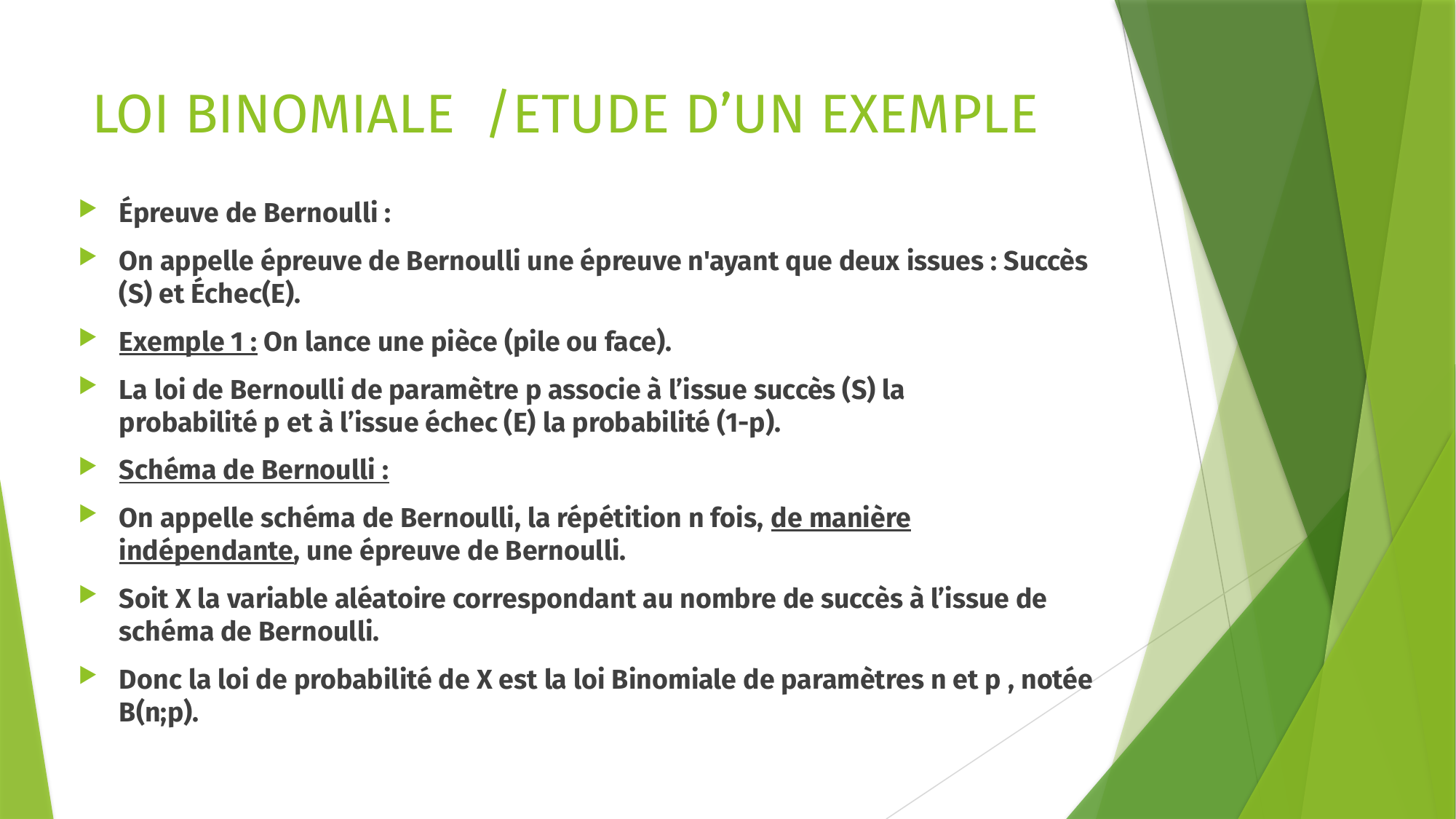

# LOI BINOMIALE  /ETUDE D’UN EXEMPLE
Épreuve de Bernoulli :
On appelle épreuve de Bernoulli une épreuve n'ayant que deux issues : Succès (S) et Échec(E).
Exemple 1 : On lance une pièce (pile ou face).
La loi de Bernoulli de paramètre p associe à l’issue succès (S) la probabilité p et à l’issue échec (E) la probabilité (1-p).
Schéma de Bernoulli :
On appelle schéma de Bernoulli, la répétition n fois, de manière indépendante, une épreuve de Bernoulli.
Soit X la variable aléatoire correspondant au nombre de succès à l’issue de schéma de Bernoulli.
Donc la loi de probabilité de X est la loi Binomiale de paramètres n et p , notée B(n;p).